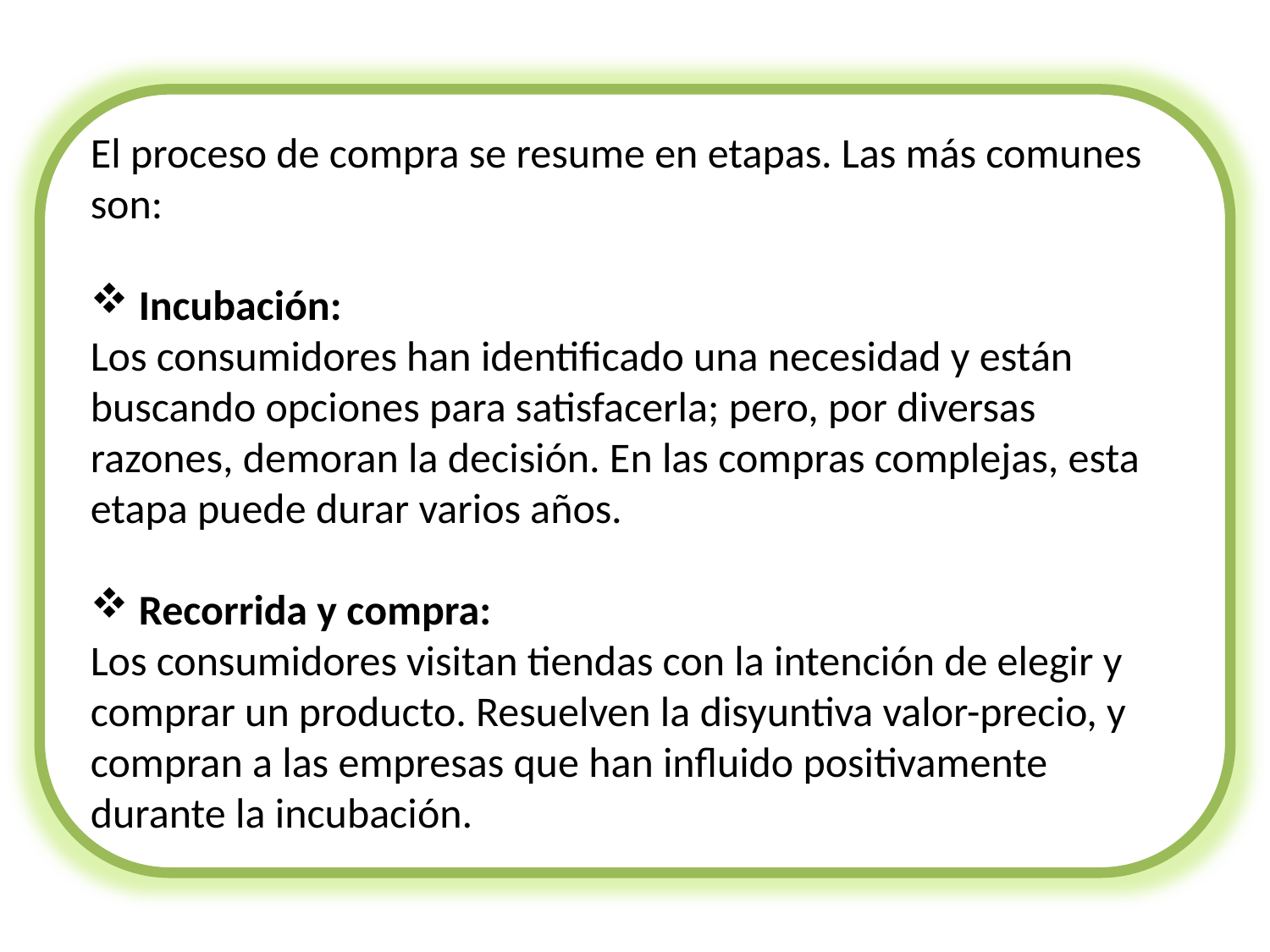

El proceso de compra se resume en etapas. Las más comunes son:

 Incubación:
Los consumidores han identificado una necesidad y están buscando opciones para satisfacerla; pero, por diversas razones, demoran la decisión. En las compras complejas, esta etapa puede durar varios años.

 Recorrida y compra:
Los consumidores visitan tiendas con la intención de elegir y comprar un producto. Resuelven la disyuntiva valor-precio, y compran a las empresas que han influido positivamente durante la incubación.